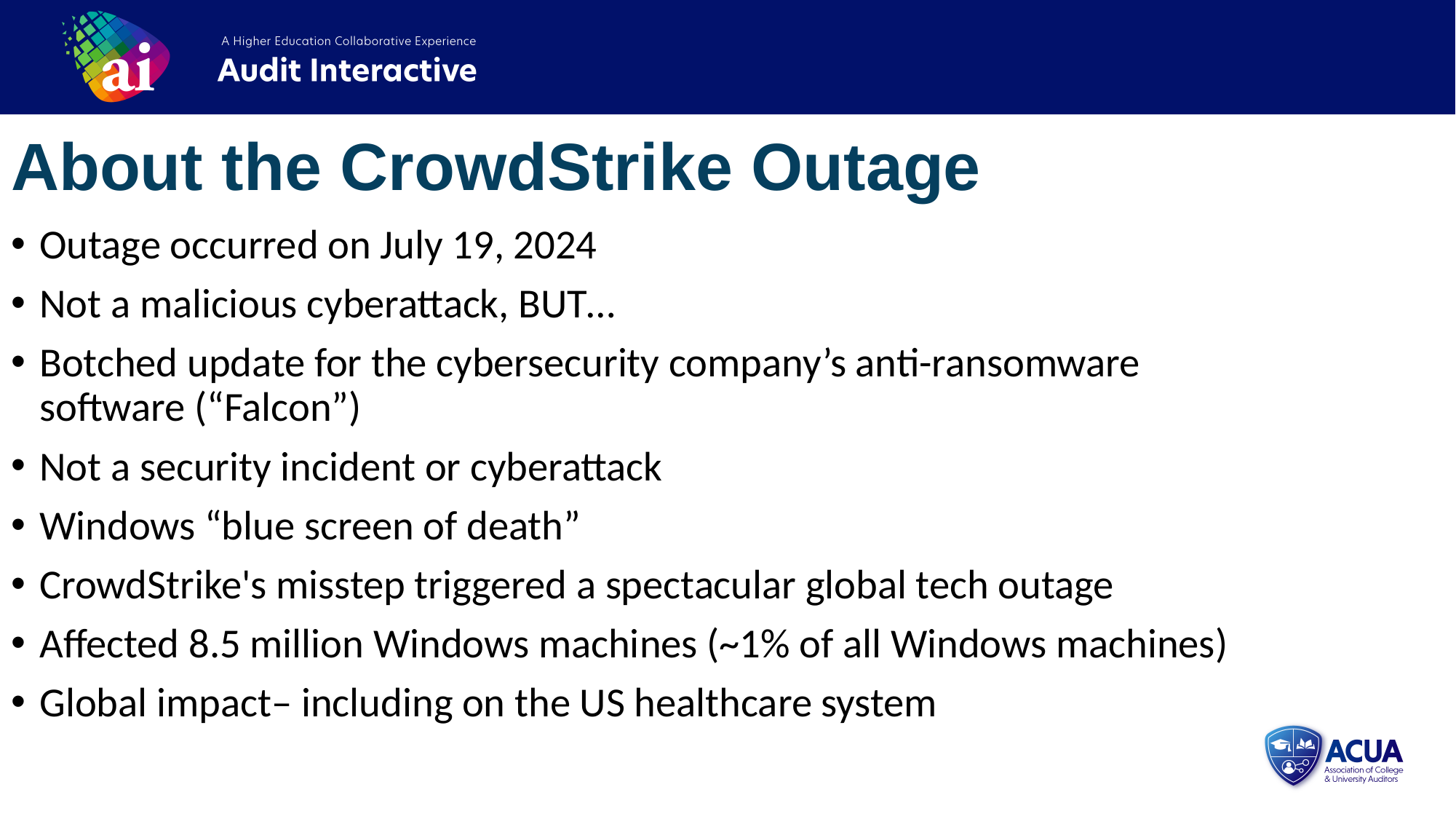

About the CrowdStrike Outage
Outage occurred on July 19, 2024
Not a malicious cyberattack, BUT…
Botched update for the cybersecurity company’s anti-ransomware software (“Falcon”)
Not a security incident or cyberattack
Windows “blue screen of death”
CrowdStrike's misstep triggered a spectacular global tech outage
Affected 8.5 million Windows machines (~1% of all Windows machines)
Global impact– including on the US healthcare system